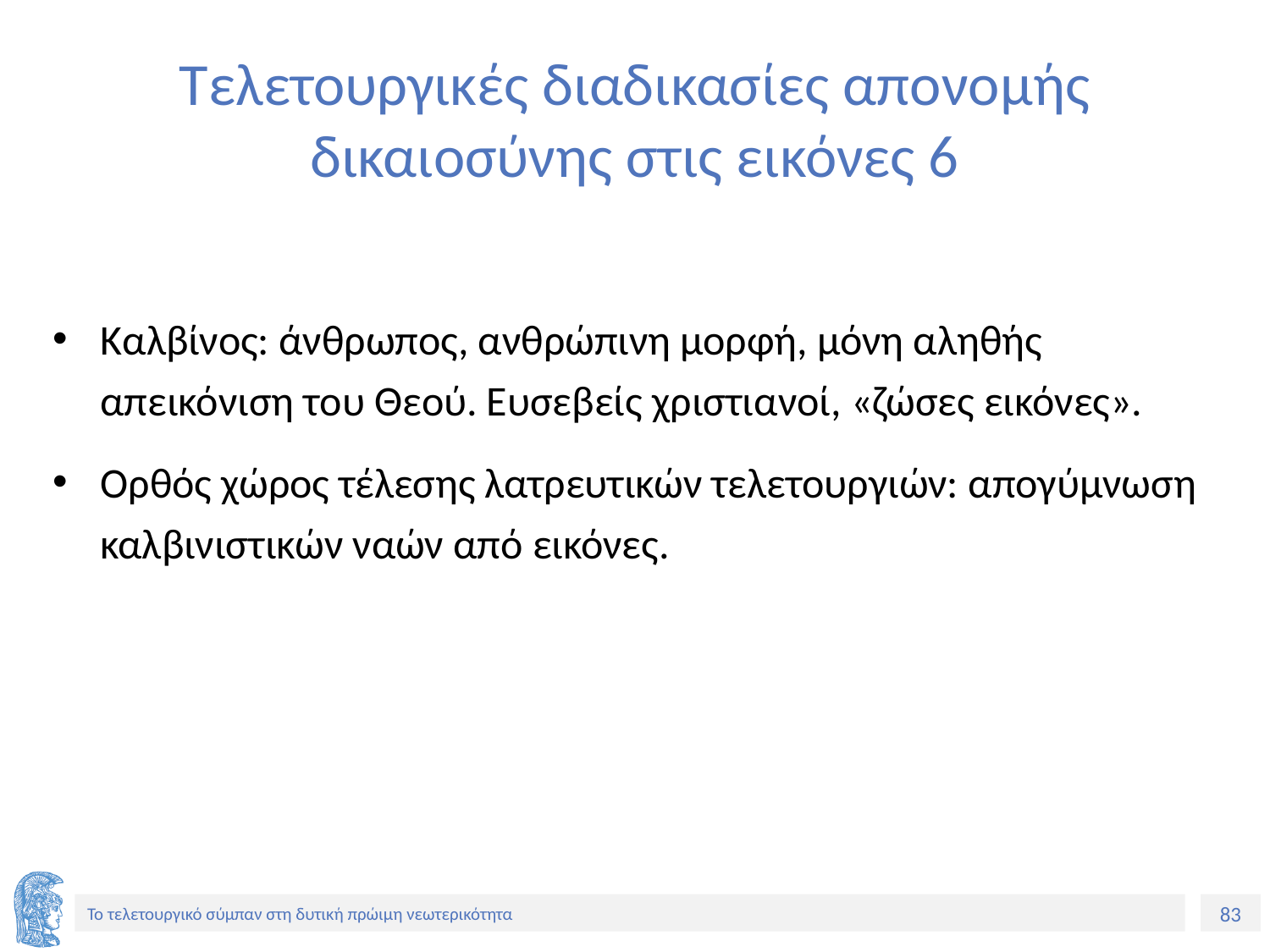

# Τελετουργικές διαδικασίες απονομής δικαιοσύνης στις εικόνες 6
Καλβίνος: άνθρωπος, ανθρώπινη μορφή, μόνη αληθής απεικόνιση του Θεού. Ευσεβείς χριστιανοί, «ζώσες εικόνες».
Ορθός χώρος τέλεσης λατρευτικών τελετουργιών: απογύμνωση καλβινιστικών ναών από εικόνες.